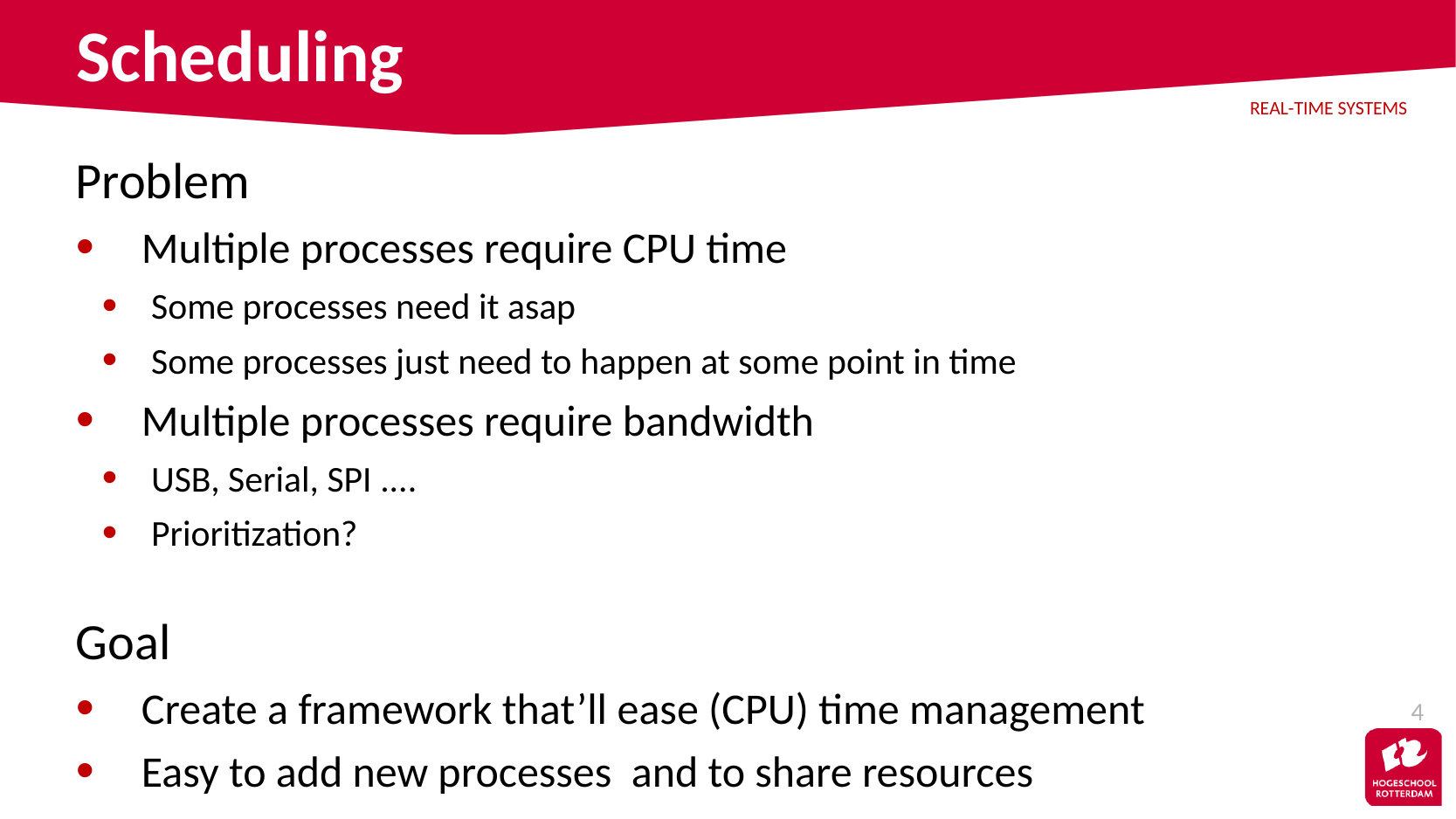

# Scheduling
Problem
Multiple processes require CPU time
Some processes need it asap
Some processes just need to happen at some point in time
Multiple processes require bandwidth
USB, Serial, SPI ....
Prioritization?
Goal
Create a framework that’ll ease (CPU) time management
Easy to add new processes  and to share resources
4